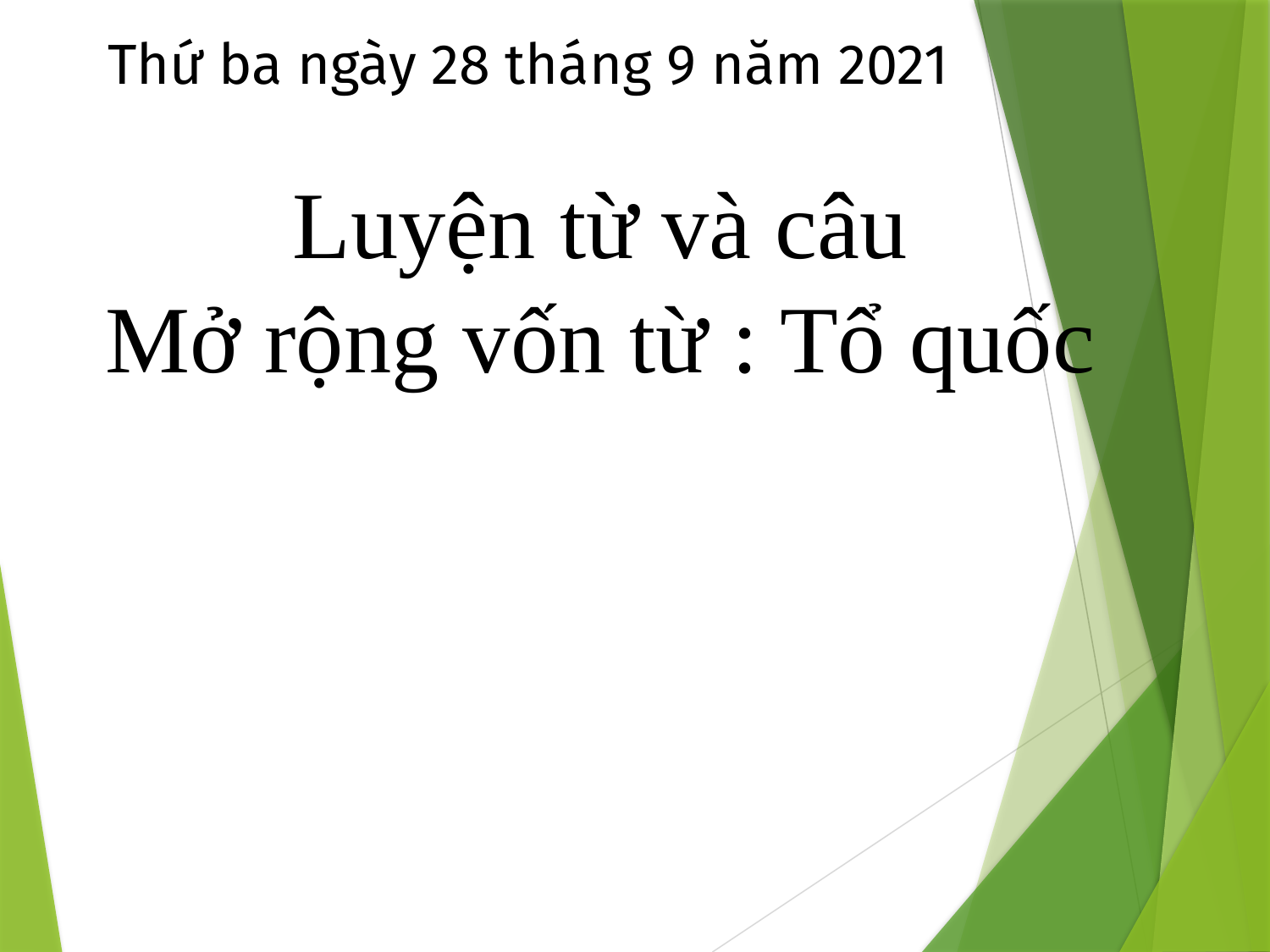

Thứ ba ngày 28 tháng 9 năm 2021
# Luyện từ và câu Mở rộng vốn từ : Tổ quốc